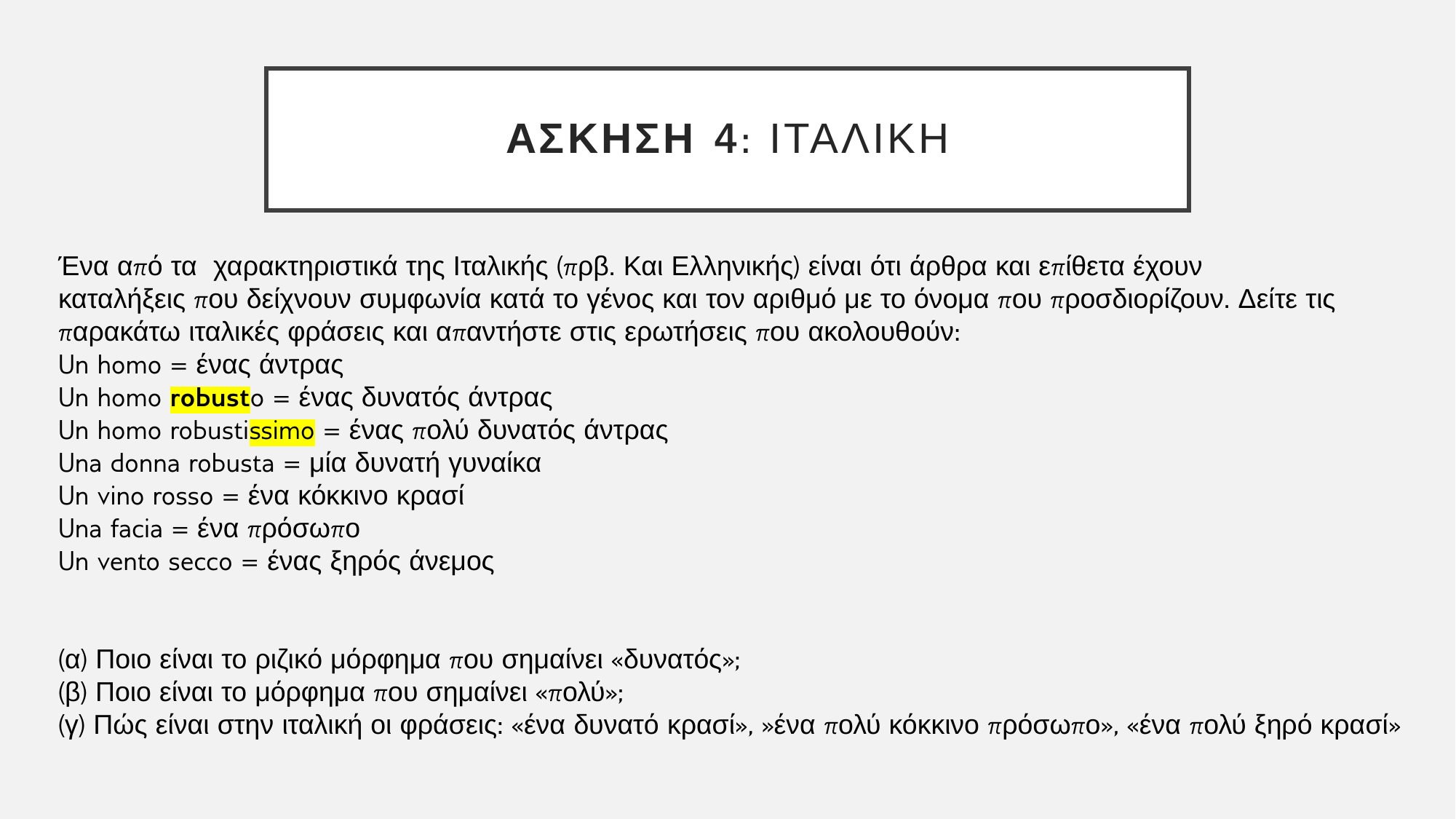

# Ασκηση 4: ιταλικη
Ένα από τα  χαρακτηριστικά της Ιταλικής (πρβ. Και Ελληνικής) είναι ότι άρθρα και επίθετα έχουν
καταλήξεις που δείχνουν συμφωνία κατά το γένος και τον αριθμό με το όνομα που προσδιορίζουν. Δείτε τις
παρακάτω ιταλικές φράσεις και απαντήστε στις ερωτήσεις που ακολουθούν:
Un homo = ένας άντρας
Un homo robusto = ένας δυνατός άντρας
Un homo robustissimo = ένας πολύ δυνατός άντρας
Una donna robusta = μία δυνατή γυναίκα
Un vino rosso = ένα κόκκινο κρασί
Una facia = ένα πρόσωπο
Un vento secco = ένας ξηρός άνεμος

(α) Ποιο είναι το ριζικό μόρφημα που σημαίνει «δυνατός»;
(β) Ποιο είναι το μόρφημα που σημαίνει «πολύ»;
(γ) Πώς είναι στην ιταλική οι φράσεις: «ένα δυνατό κρασί», »ένα πολύ κόκκινο πρόσωπο», «ένα πολύ ξηρό κρασί»